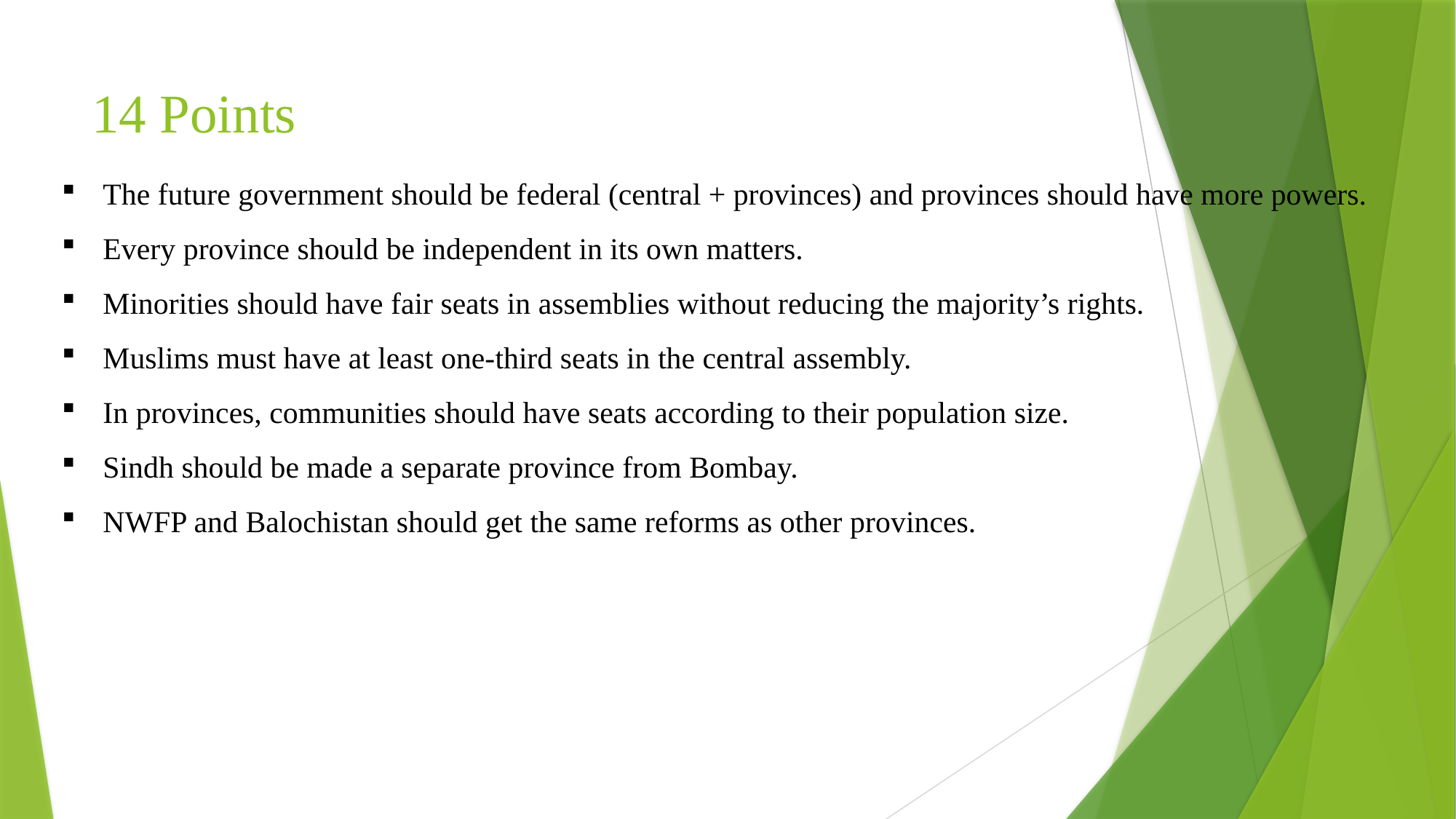

# 14 Points
The future government should be federal (central + provinces) and provinces should have more powers.
Every province should be independent in its own matters.
Minorities should have fair seats in assemblies without reducing the majority’s rights.
Muslims must have at least one-third seats in the central assembly.
In provinces, communities should have seats according to their population size.
Sindh should be made a separate province from Bombay.
NWFP and Balochistan should get the same reforms as other provinces.